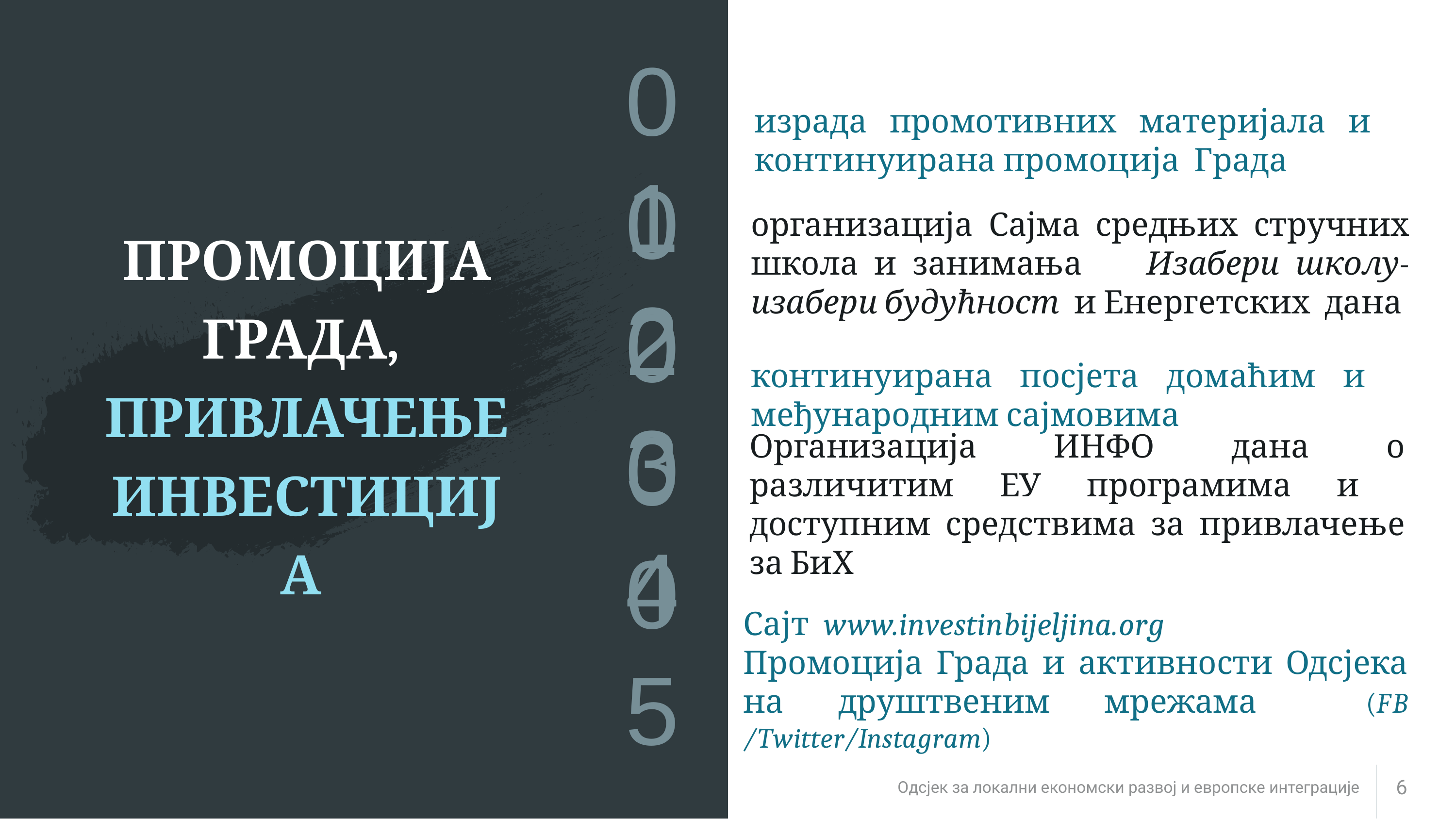

01
израда промотивних материјала и континуирана промоција  Града
02
организација Сајма средњих стручних школа и занимања    Изабери школу-изабери будућност  и Енергетских  дана
03
континуирана посјета домаћим и међународним сајмовима
ПРОМОЦИЈА ГРАДА,
ПРИВЛАЧЕЊЕ ИНВЕСТИЦИЈА
04
Организација ИНФО дана о различитим ЕУ програмима и  доступним средствима за привлачење за БиХ
05
Сајт  www.investinbijeljina.org
Промоција Града и активности Одсјека на друштвеним мрежама  (FB /Twitter/Instagram)
6
Одсјек за локални економски развој и европске интеграције